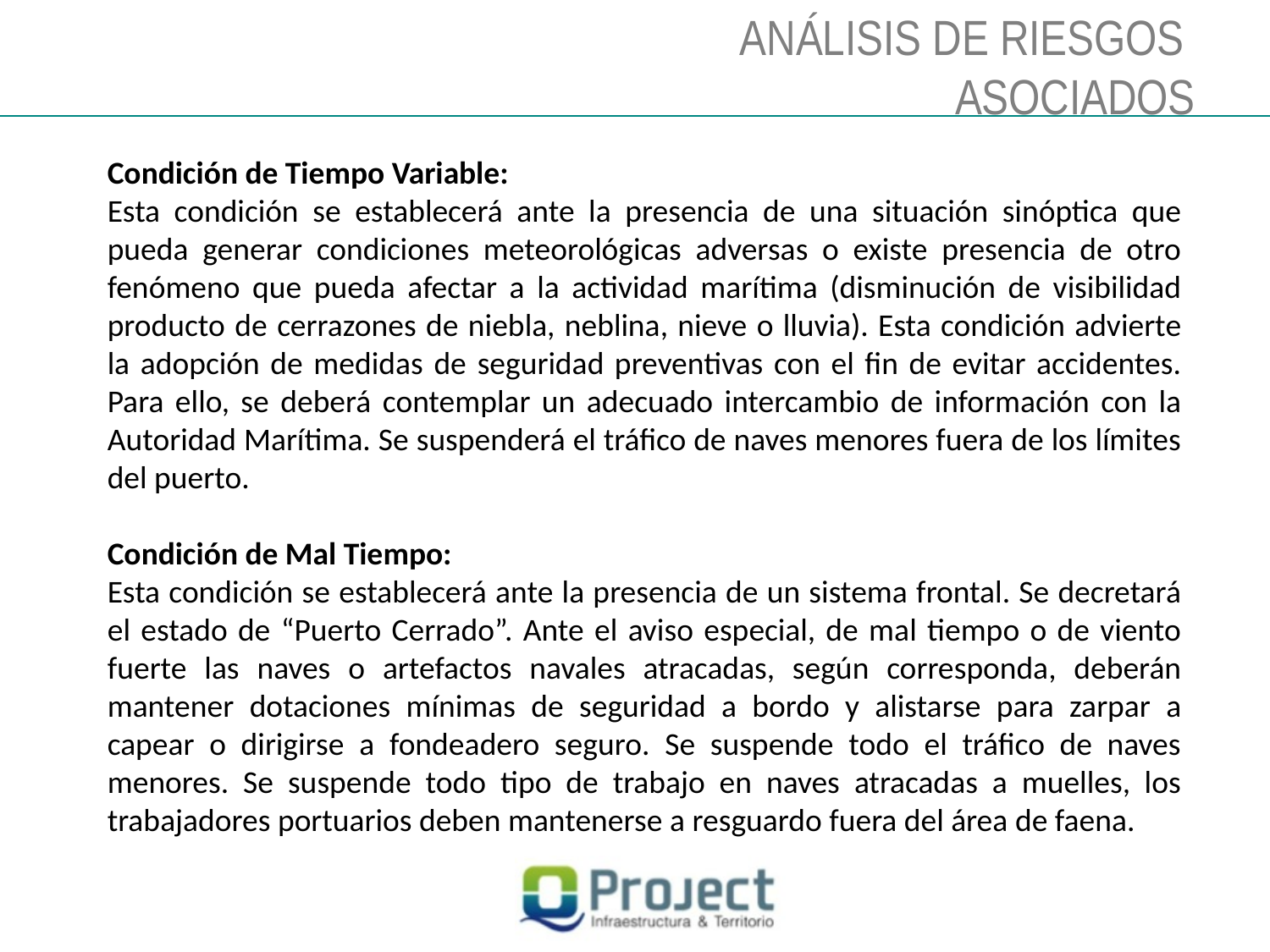

ANÁLISIS DE RIESGOS
ASOCIADOS
Condición de Tiempo Variable:
Esta condición se establecerá ante la presencia de una situación sinóptica que pueda generar condiciones meteorológicas adversas o existe presencia de otro fenómeno que pueda afectar a la actividad marítima (disminución de visibilidad producto de cerrazones de niebla, neblina, nieve o lluvia). Esta condición advierte la adopción de medidas de seguridad preventivas con el fin de evitar accidentes. Para ello, se deberá contemplar un adecuado intercambio de información con la Autoridad Marítima. Se suspenderá el tráfico de naves menores fuera de los límites del puerto.

Condición de Mal Tiempo:
Esta condición se establecerá ante la presencia de un sistema frontal. Se decretará el estado de “Puerto Cerrado”. Ante el aviso especial, de mal tiempo o de viento fuerte las naves o artefactos navales atracadas, según corresponda, deberán mantener dotaciones mínimas de seguridad a bordo y alistarse para zarpar a capear o dirigirse a fondeadero seguro. Se suspende todo el tráfico de naves menores. Se suspende todo tipo de trabajo en naves atracadas a muelles, los trabajadores portuarios deben mantenerse a resguardo fuera del área de faena.